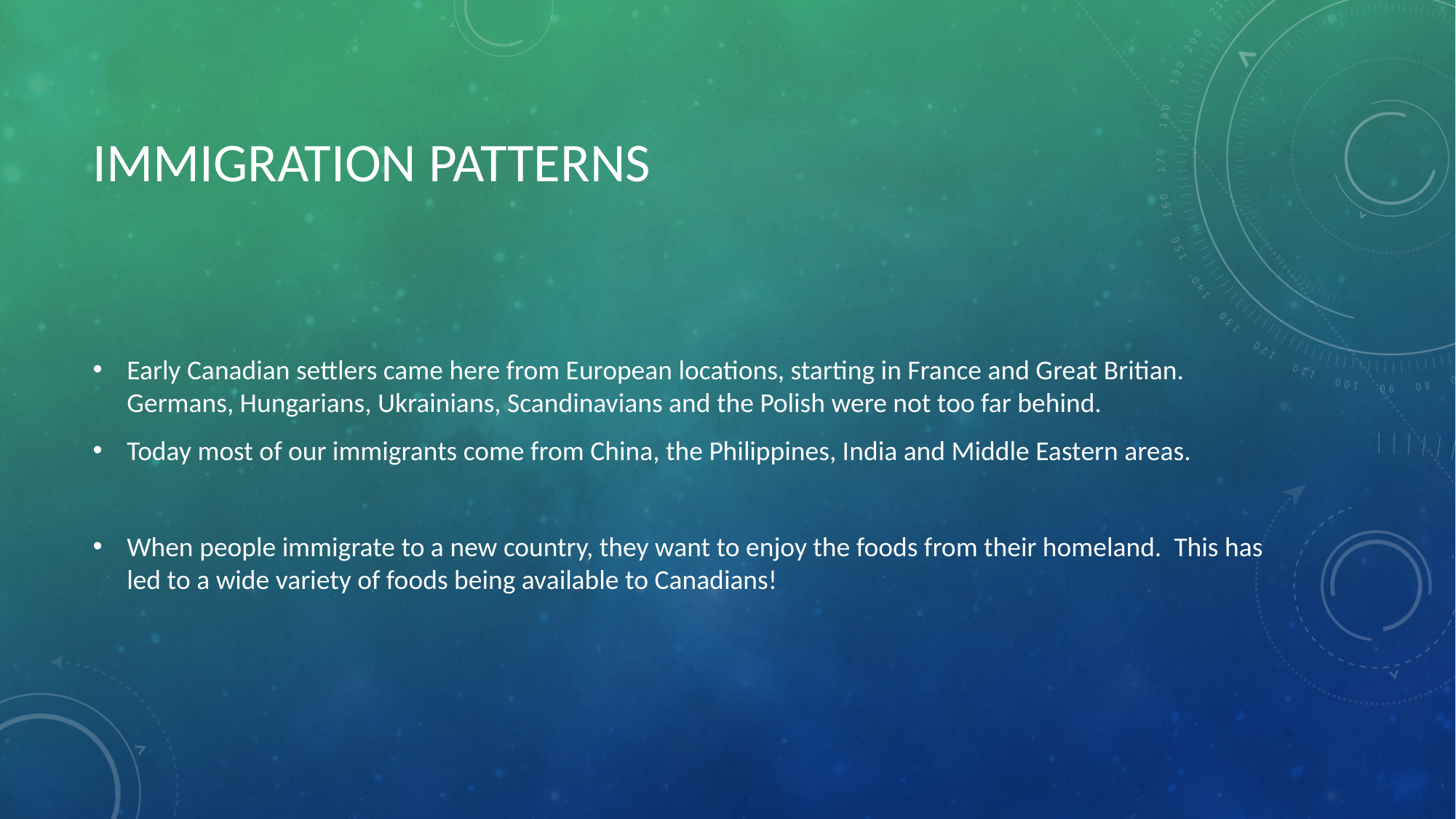

# Immigration patterns
Early Canadian settlers came here from European locations, starting in France and Great Britian.  Germans, Hungarians, Ukrainians, Scandinavians and the Polish were not too far behind.
Today most of our immigrants come from China, the Philippines, India and Middle Eastern areas.

When people immigrate to a new country, they want to enjoy the foods from their homeland.  This has led to a wide variety of foods being available to Canadians!